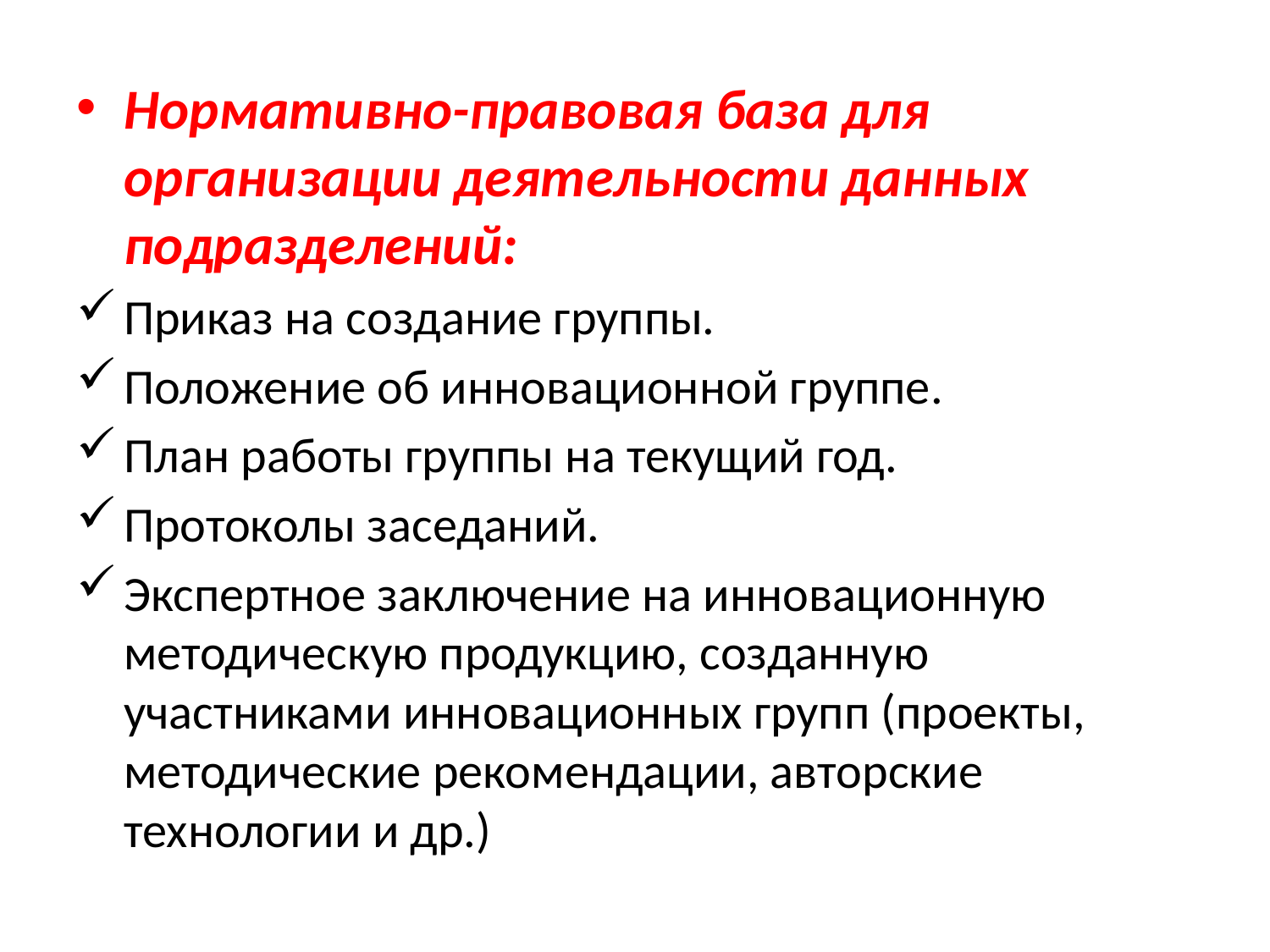

Нормативно-правовая база для организации деятельности данных подразделений:
Приказ на создание группы.
Положение об инновационной группе.
План работы группы на текущий год.
Протоколы заседаний.
Экспертное заключение на инновационную методическую продукцию, созданную участниками инновационных групп (проекты, методические рекомендации, авторские технологии и др.)